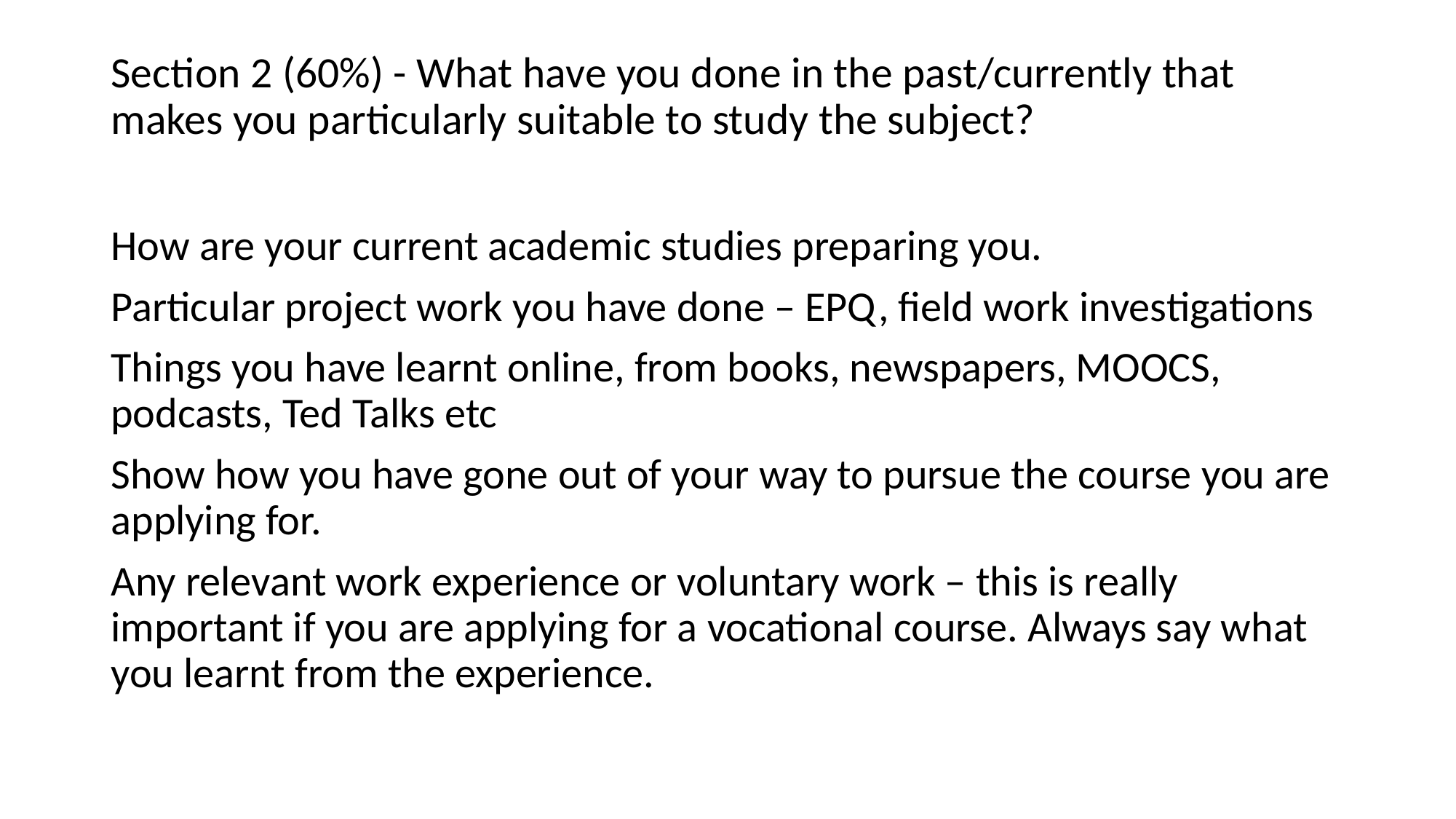

# Section 2 (60%) - What have you done in the past/currently that makes you particularly suitable to study the subject?
How are your current academic studies preparing you.
Particular project work you have done – EPQ, field work investigations
Things you have learnt online, from books, newspapers, MOOCS, podcasts, Ted Talks etc
Show how you have gone out of your way to pursue the course you are applying for.
Any relevant work experience or voluntary work – this is really important if you are applying for a vocational course. Always say what you learnt from the experience.